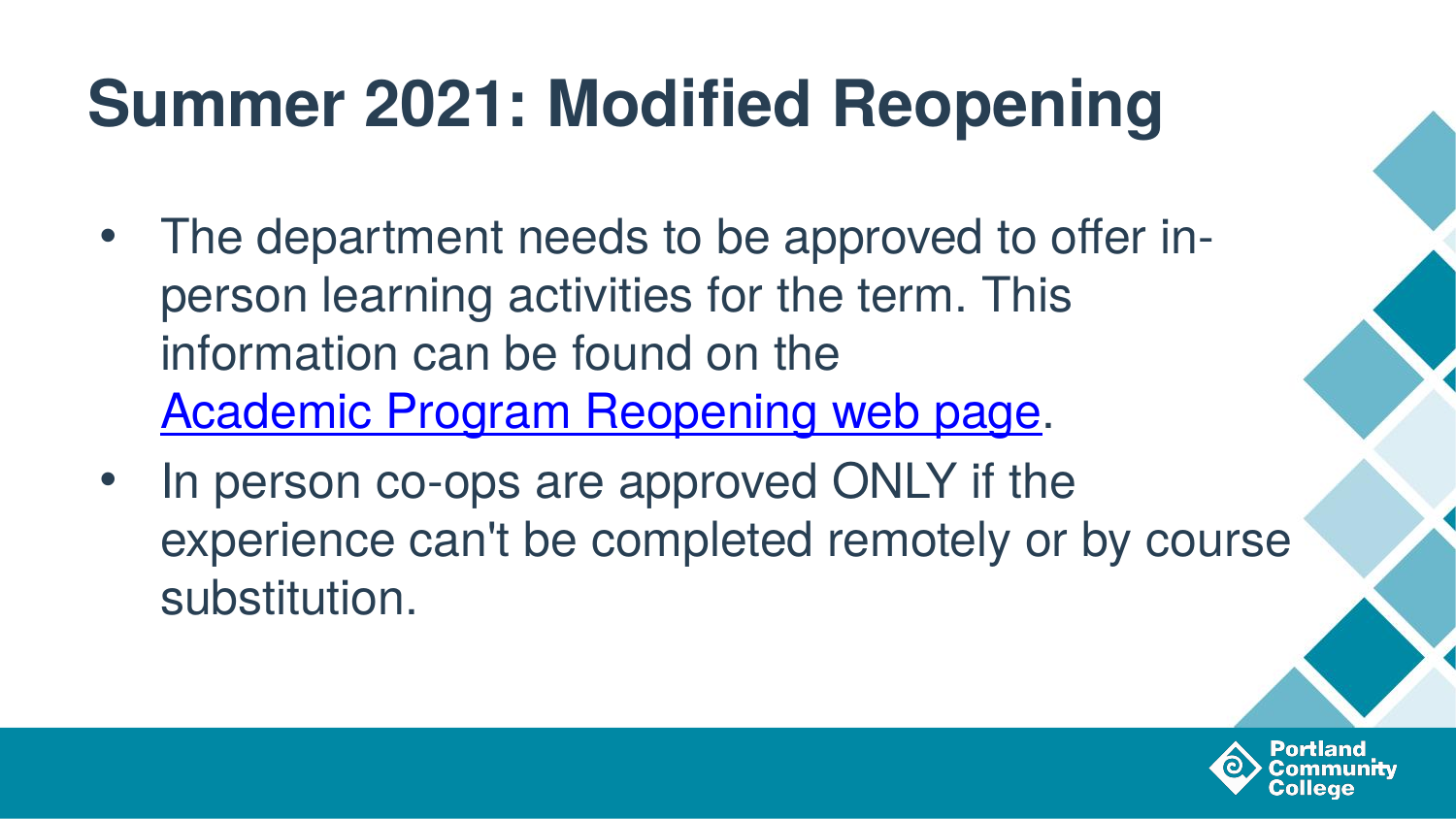

# Summer 2021: Modified Reopening
The department needs to be approved to offer in-person learning activities for the term. This information can be found on the Academic Program Reopening web page.
In person co-ops are approved ONLY if the experience can't be completed remotely or by course substitution.